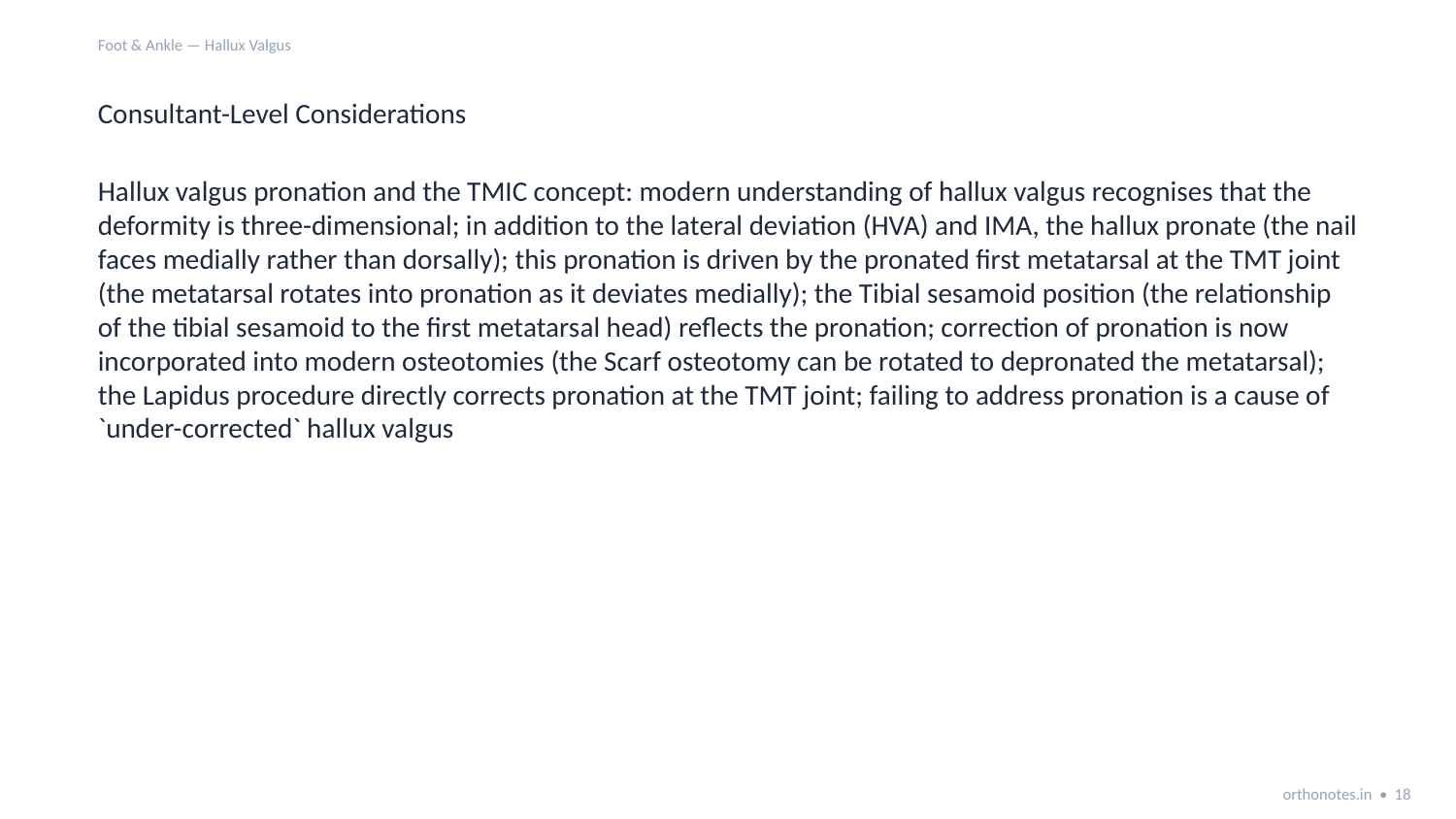

Foot & Ankle — Hallux Valgus
Consultant-Level Considerations
Hallux valgus pronation and the TMIC concept: modern understanding of hallux valgus recognises that the deformity is three-dimensional; in addition to the lateral deviation (HVA) and IMA, the hallux pronate (the nail faces medially rather than dorsally); this pronation is driven by the pronated first metatarsal at the TMT joint (the metatarsal rotates into pronation as it deviates medially); the Tibial sesamoid position (the relationship of the tibial sesamoid to the first metatarsal head) reflects the pronation; correction of pronation is now incorporated into modern osteotomies (the Scarf osteotomy can be rotated to depronated the metatarsal); the Lapidus procedure directly corrects pronation at the TMT joint; failing to address pronation is a cause of `under-corrected` hallux valgus
orthonotes.in  •  18